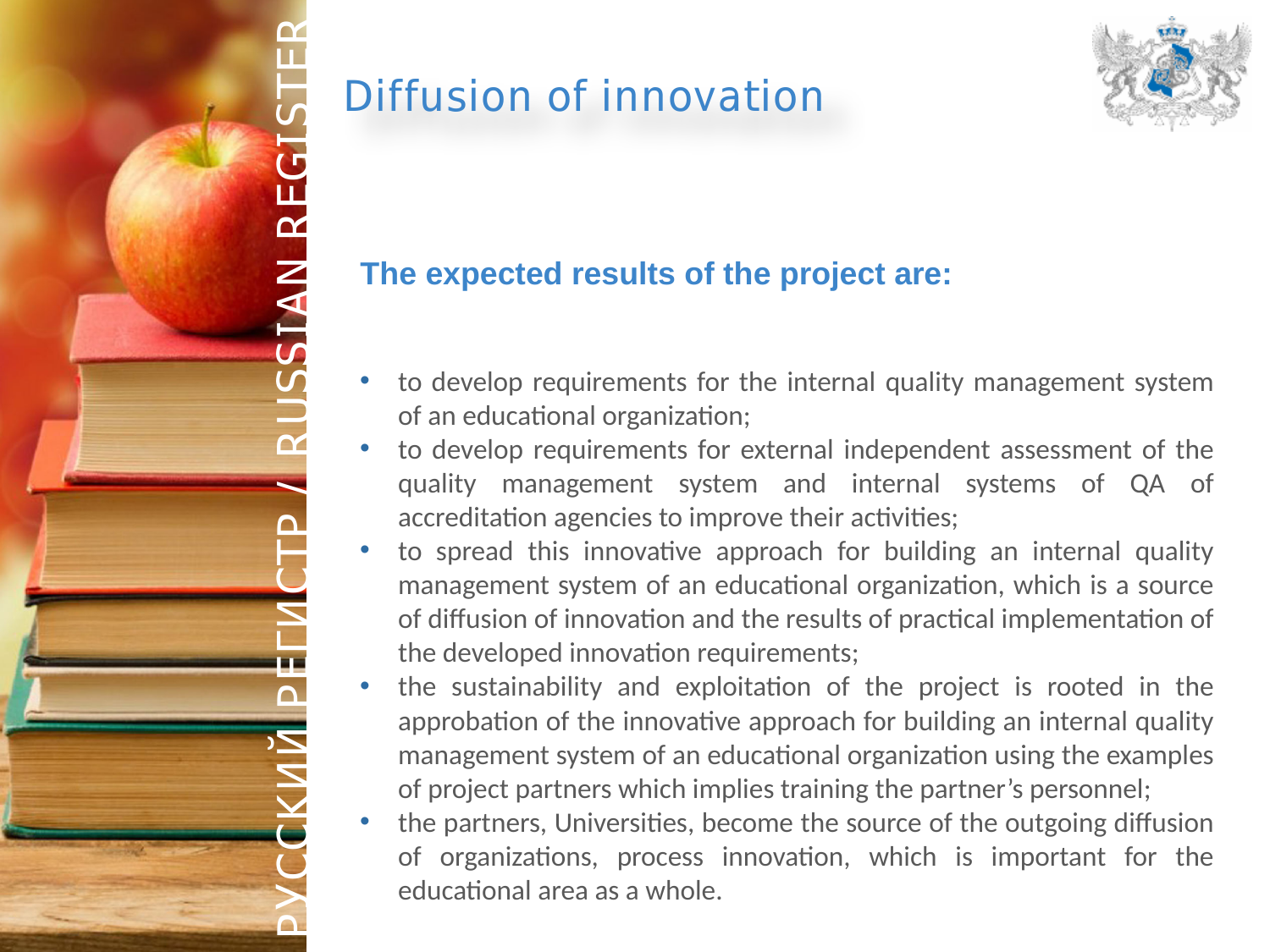

Diffusion of innovation
The expected results of the project are:
to develop requirements for the internal quality management system of an educational organization;
to develop requirements for external independent assessment of the quality management system and internal systems of QA of accreditation agencies to improve their activities;
to spread this innovative approach for building an internal quality management system of an educational organization, which is a source of diffusion of innovation and the results of practical implementation of the developed innovation requirements;
the sustainability and exploitation of the project is rooted in the approbation of the innovative approach for building an internal quality management system of an educational organization using the examples of project partners which implies training the partner’s personnel;
the partners, Universities, become the source of the outgoing diffusion of organizations, process innovation, which is important for the educational area as a whole.